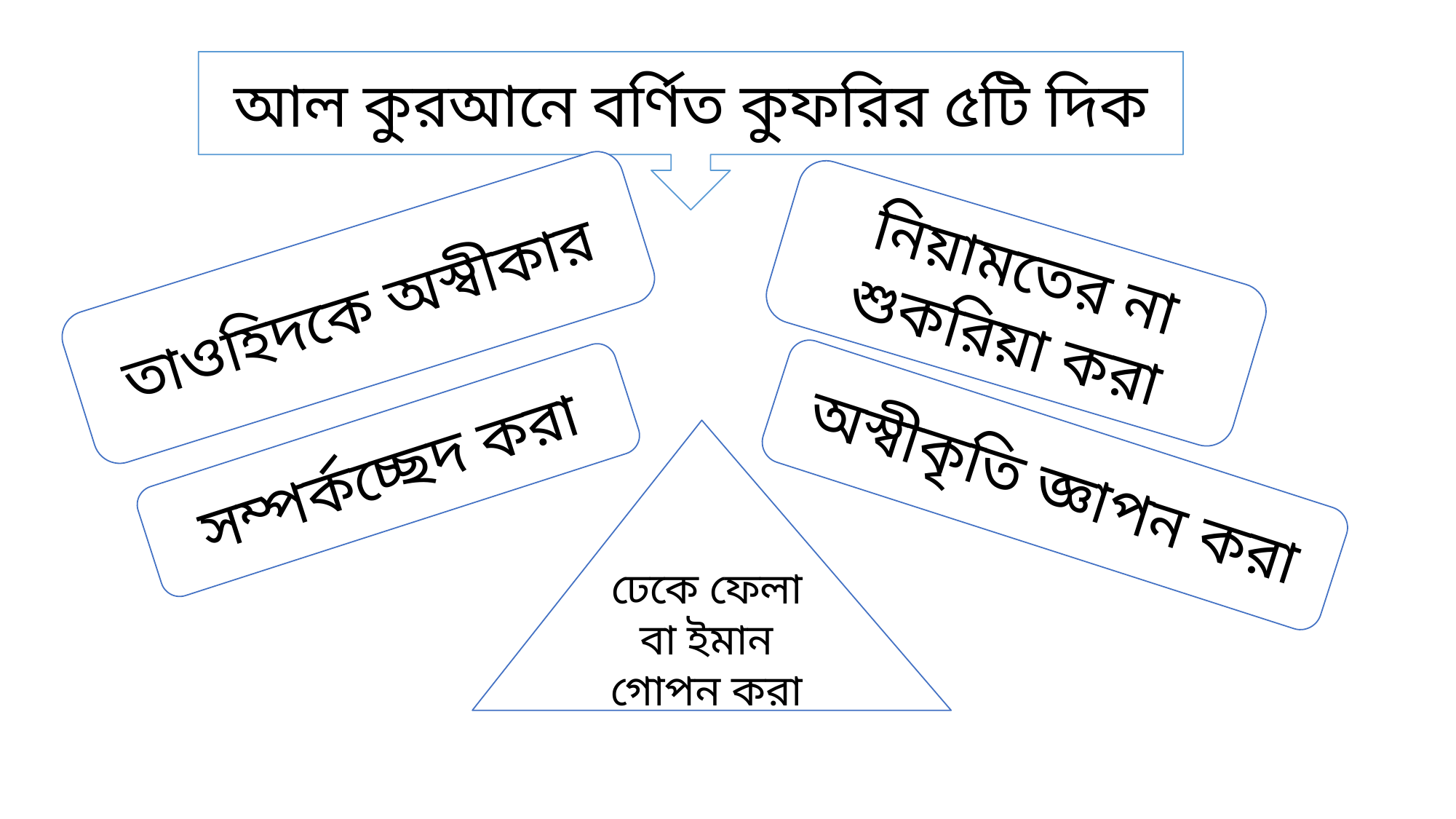

#
আল কুরআনে বর্ণিত কুফরির ৫টি দিক

নিয়ামতের না শুকরিয়া করা
তাওহিদকে অস্বীকার
সম্পর্কচ্ছেদ করা
ঢেকে ফেলা বা ইমান গোপন করা
অস্বীকৃতি জ্ঞাপন করা